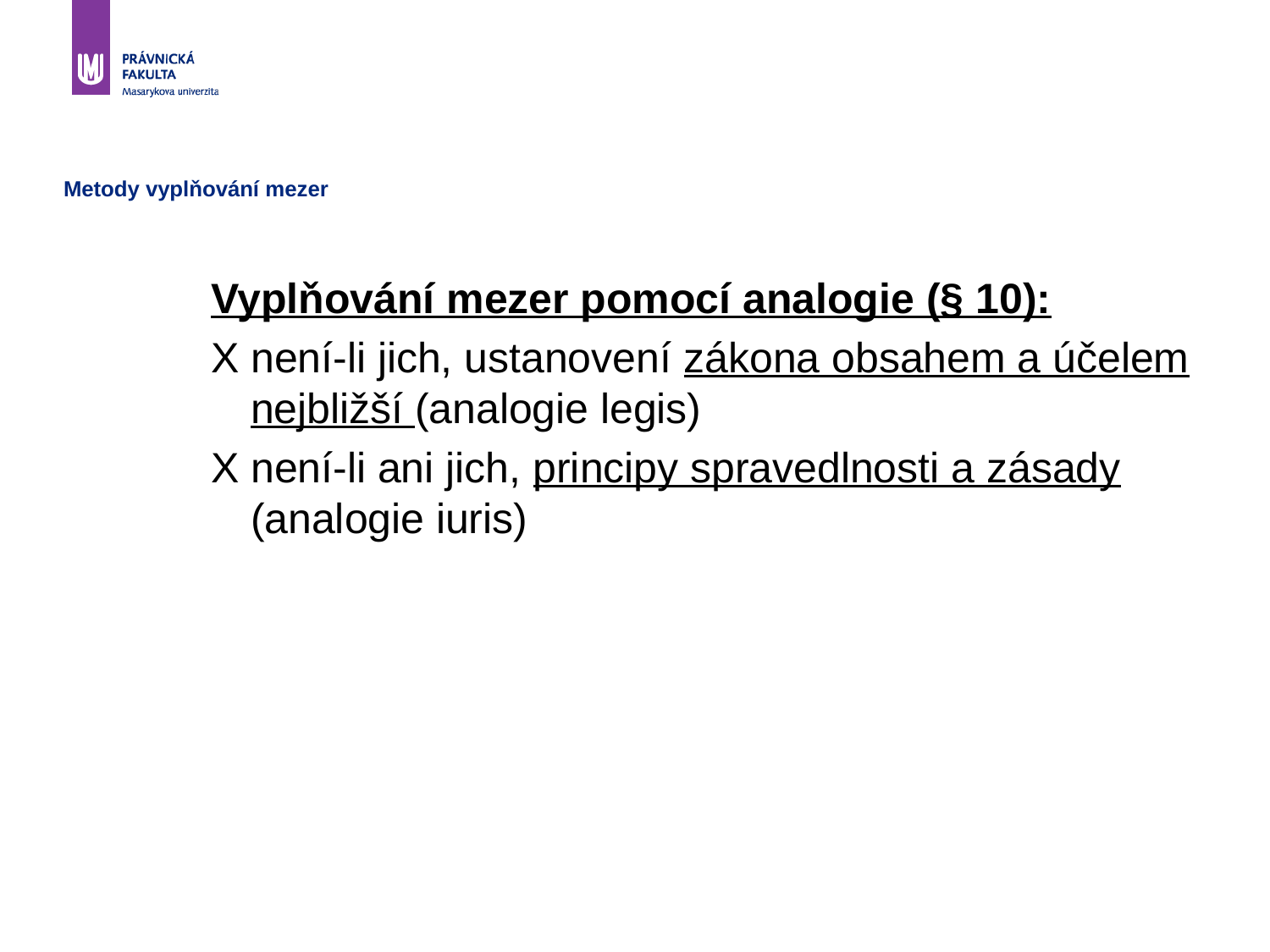

# Metody vyplňování mezer

Vyplňování mezer pomocí analogie (§ 10):
X není-li jich, ustanovení zákona obsahem a účelem nejbližší (analogie legis)
X není-li ani jich, principy spravedlnosti a zásady (analogie iuris)